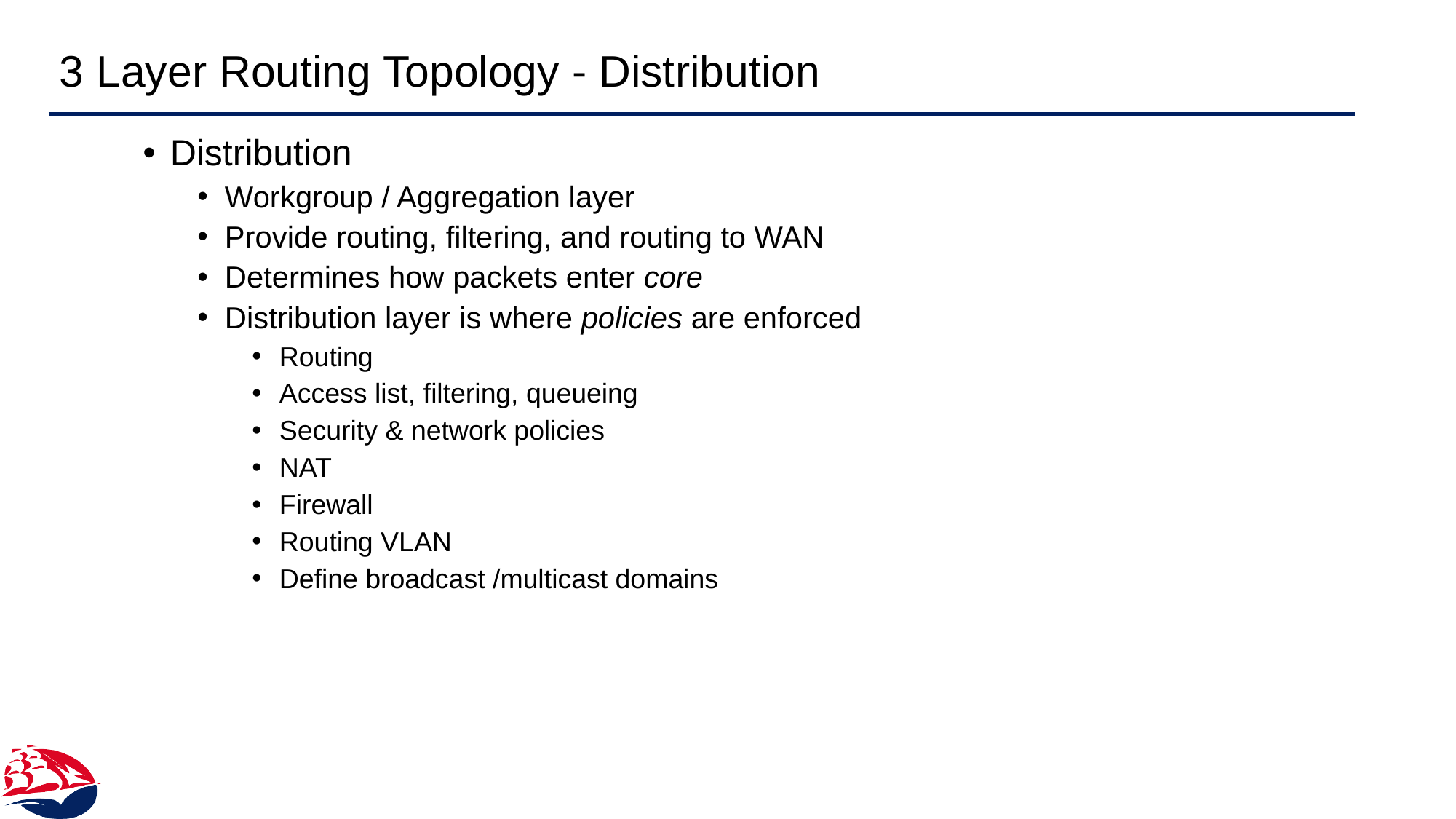

# 3 Layer Routing Topology - Distribution
Distribution
Workgroup / Aggregation layer
Provide routing, filtering, and routing to WAN
Determines how packets enter core
Distribution layer is where policies are enforced
Routing
Access list, filtering, queueing
Security & network policies
NAT
Firewall
Routing VLAN
Define broadcast /multicast domains